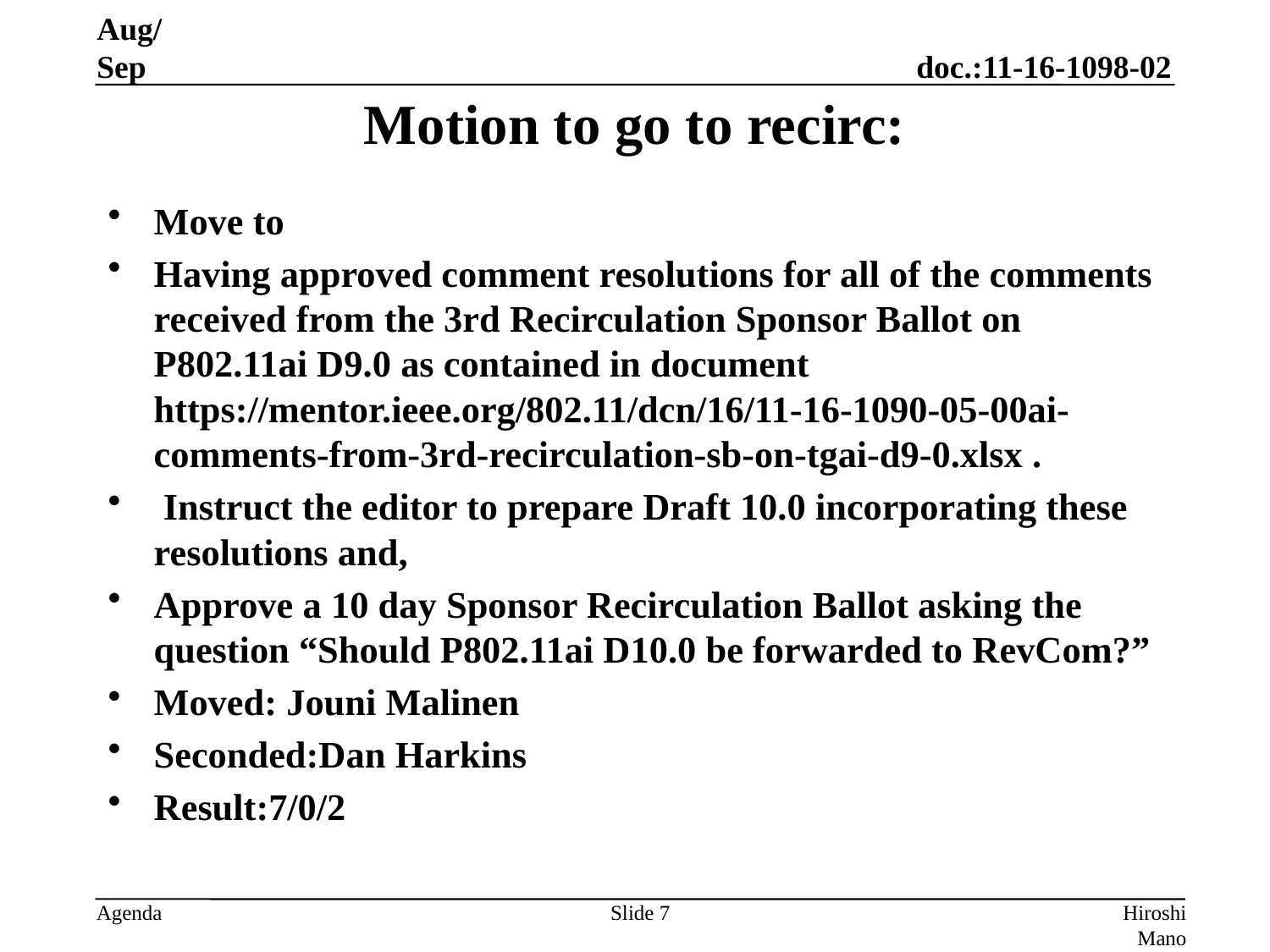

Aug/Sep
# Motion to go to recirc:
Move to
Having approved comment resolutions for all of the comments received from the 3rd Recirculation Sponsor Ballot on P802.11ai D9.0 as contained in document https://mentor.ieee.org/802.11/dcn/16/11-16-1090-05-00ai-comments-from-3rd-recirculation-sb-on-tgai-d9-0.xlsx .
 Instruct the editor to prepare Draft 10.0 incorporating these resolutions and,
Approve a 10 day Sponsor Recirculation Ballot asking the question “Should P802.11ai D10.0 be forwarded to RevCom?”
Moved: Jouni Malinen
Seconded:Dan Harkins
Result:7/0/2
Slide 7
Hiroshi Mano (KDTI)